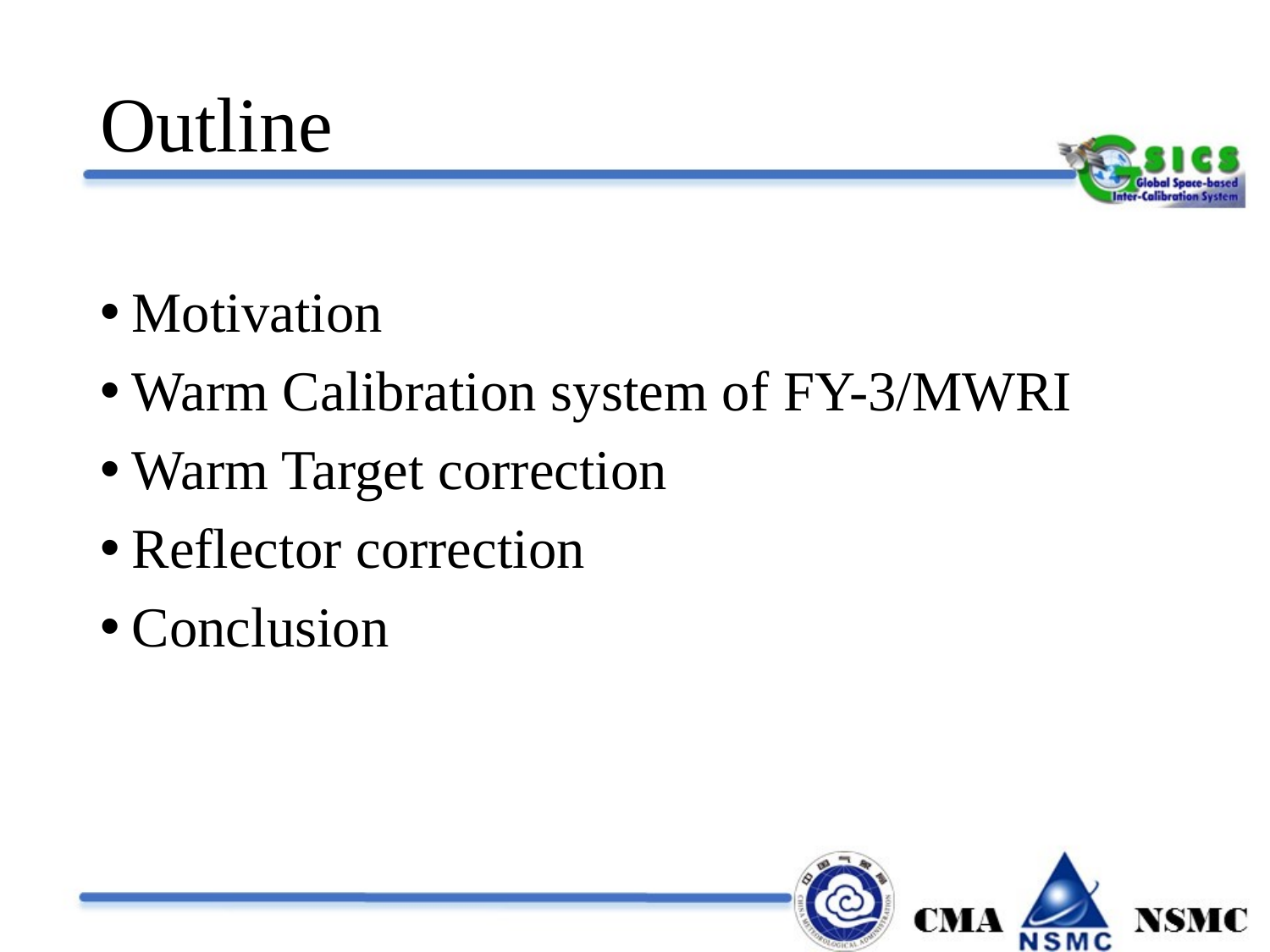

# Outline
Motivation
Warm Calibration system of FY-3/MWRI
Warm Target correction
Reflector correction
Conclusion